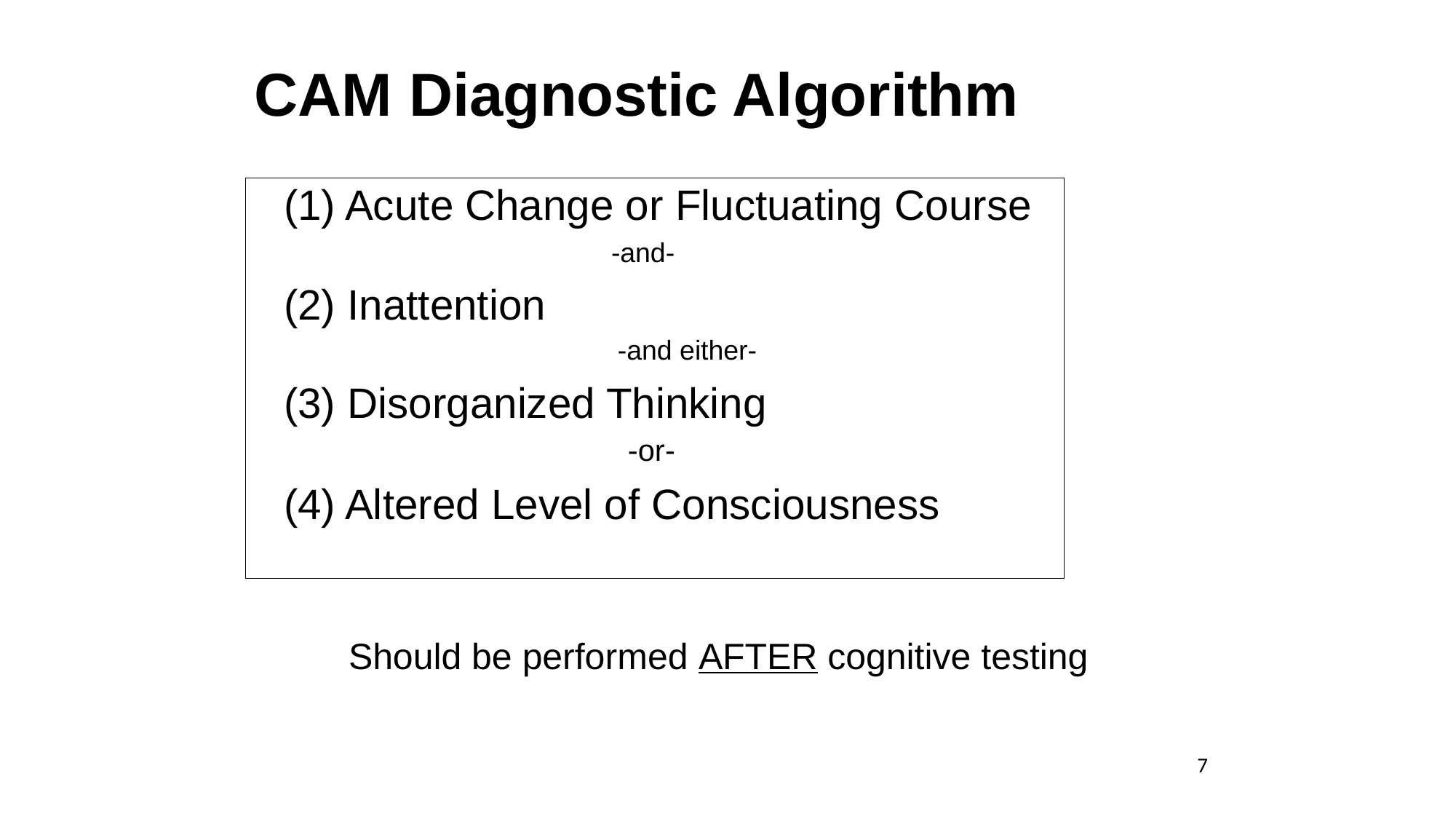

CAM Diagnostic Algorithm
	(1) Acute Change or Fluctuating Course
		-and-
	(2) Inattention
		        -and either-
	(3) Disorganized Thinking
			  -or-
	(4) Altered Level of Consciousness

Should be performed AFTER cognitive testing
Ref:  Inouye SK, et. al.  Ann Intern Med. 1990, 113: 941-8

7